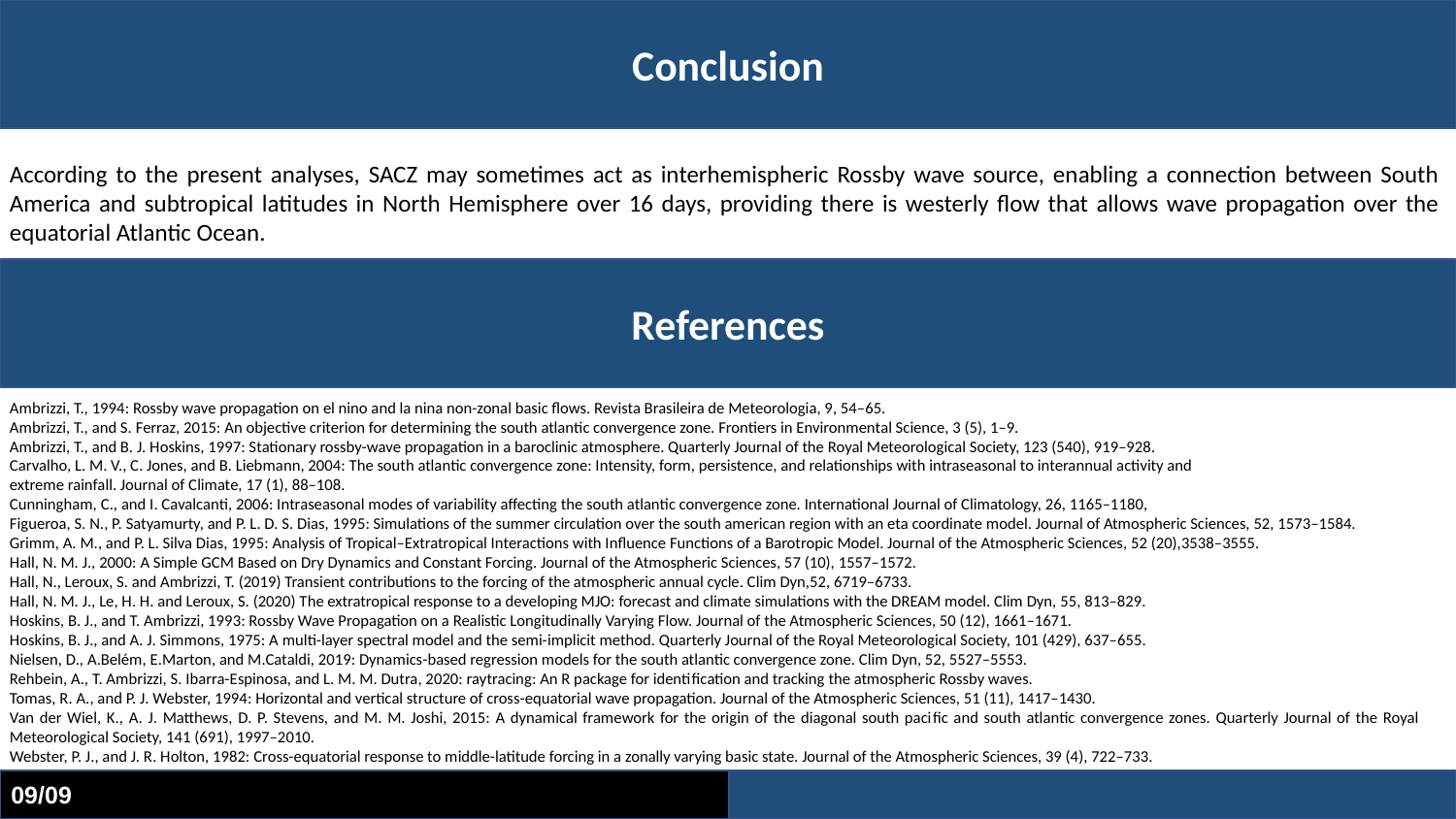

Conclusion

According to the present analyses, SACZ may sometimes act as interhemispheric Rossby wave source, enabling a connection between South America and subtropical latitudes in North Hemisphere over 16 days, providing there is westerly flow that allows wave propagation over the equatorial Atlantic Ocean.

References

Ambrizzi, T., 1994: Rossby wave propagation on el nino and la nina non-zonal basic flows. Revista Brasileira de Meteorologia, 9, 54–65.
Ambrizzi, T., and S. Ferraz, 2015: An objective criterion for determining the south atlantic convergence zone. Frontiers in Environmental Science, 3 (5), 1–9.
Ambrizzi, T., and B. J. Hoskins, 1997: Stationary rossby-wave propagation in a baroclinic atmosphere. Quarterly Journal of the Royal Meteorological Society, 123 (540), 919–928.
Carvalho, L. M. V., C. Jones, and B. Liebmann, 2004: The south atlantic convergence zone: Intensity, form, persistence, and relationships with intraseasonal to interannual activity and
extreme rainfall. Journal of Climate, 17 (1), 88–108.
Cunningham, C., and I. Cavalcanti, 2006: Intraseasonal modes of variability affecting the south atlantic convergence zone. International Journal of Climatology, 26, 1165–1180,
Figueroa, S. N., P. Satyamurty, and P. L. D. S. Dias, 1995: Simulations of the summer circulation over the south american region with an eta coordinate model. Journal of Atmospheric Sciences, 52, 1573–1584.
Grimm, A. M., and P. L. Silva Dias, 1995: Analysis of Tropical–Extratropical Interactions with Influence Functions of a Barotropic Model. Journal of the Atmospheric Sciences, 52 (20),3538–3555.
Hall, N. M. J., 2000: A Simple GCM Based on Dry Dynamics and Constant Forcing. Journal of the Atmospheric Sciences, 57 (10), 1557–1572.
Hall, N., Leroux, S. and Ambrizzi, T. (2019) Transient contributions to the forcing of the atmospheric annual cycle. Clim Dyn,52, 6719–6733.
Hall, N. M. J., Le, H. H. and Leroux, S. (2020) The extratropical response to a developing MJO: forecast and climate simulations with the DREAM model. Clim Dyn, 55, 813–829.
Hoskins, B. J., and T. Ambrizzi, 1993: Rossby Wave Propagation on a Realistic Longitudinally Varying Flow. Journal of the Atmospheric Sciences, 50 (12), 1661–1671.
Hoskins, B. J., and A. J. Simmons, 1975: A multi-layer spectral model and the semi-implicit method. Quarterly Journal of the Royal Meteorological Society, 101 (429), 637–655.
Nielsen, D., A.Belém, E.Marton, and M.Cataldi, 2019: Dynamics-based regression models for the south atlantic convergence zone. Clim Dyn, 52, 5527–5553.
Rehbein, A., T. Ambrizzi, S. Ibarra-Espinosa, and L. M. M. Dutra, 2020: raytracing: An R package for identification and tracking the atmospheric Rossby waves.
Tomas, R. A., and P. J. Webster, 1994: Horizontal and vertical structure of cross-equatorial wave propagation. Journal of the Atmospheric Sciences, 51 (11), 1417–1430.
Van der Wiel, K., A. J. Matthews, D. P. Stevens, and M. M. Joshi, 2015: A dynamical framework for the origin of the diagonal south pacific and south atlantic convergence zones. Quarterly Journal of the Royal Meteorological Society, 141 (691), 1997–2010.
Webster, P. J., and J. R. Holton, 1982: Cross-equatorial response to middle-latitude forcing in a zonally varying basic state. Journal of the Atmospheric Sciences, 39 (4), 722–733.

09/09